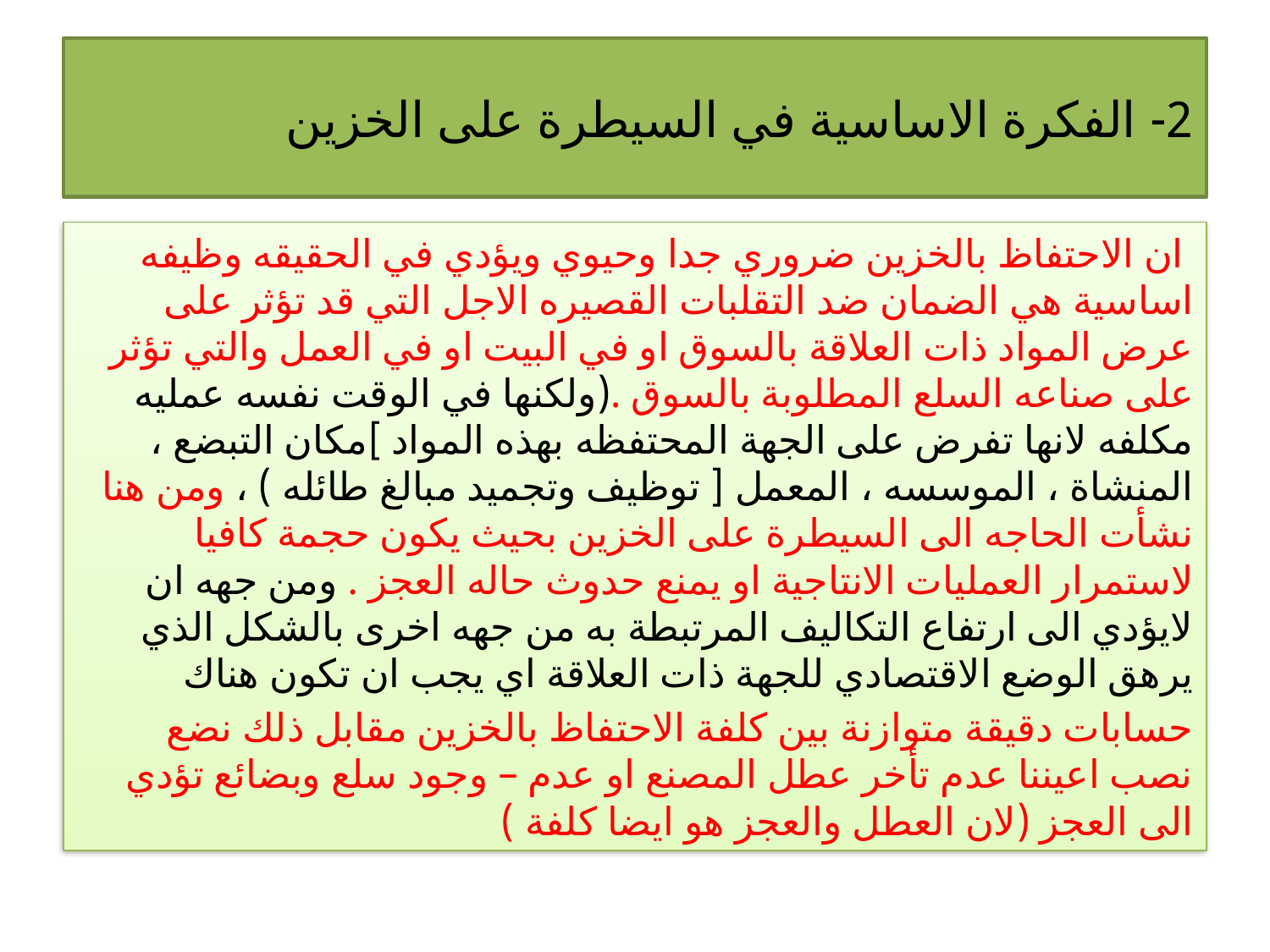

# 2- الفكرة الاساسية في السيطرة على الخزين
 ان الاحتفاظ بالخزين ضروري جدا وحيوي ويؤدي في الحقيقه وظيفه اساسية هي الضمان ضد التقلبات القصيره الاجل التي قد تؤثر على عرض المواد ذات العلاقة بالسوق او في البيت او في العمل والتي تؤثر على صناعه السلع المطلوبة بالسوق .(ولكنها في الوقت نفسه عمليه مكلفه لانها تفرض على الجهة المحتفظه بهذه المواد ]مكان التبضع ، المنشاة ، الموسسه ، المعمل [ توظيف وتجميد مبالغ طائله ) ، ومن هنا نشأت الحاجه الى السيطرة على الخزين بحيث يكون حجمة كافيا لاستمرار العمليات الانتاجية او يمنع حدوث حاله العجز . ومن جهه ان لايؤدي الى ارتفاع التكاليف المرتبطة به من جهه اخرى بالشكل الذي يرهق الوضع الاقتصادي للجهة ذات العلاقة اي يجب ان تكون هناك
حسابات دقيقة متوازنة بين كلفة الاحتفاظ بالخزين مقابل ذلك نضع نصب اعيننا عدم تأخر عطل المصنع او عدم – وجود سلع وبضائع تؤدي الى العجز (لان العطل والعجز هو ايضا كلفة )